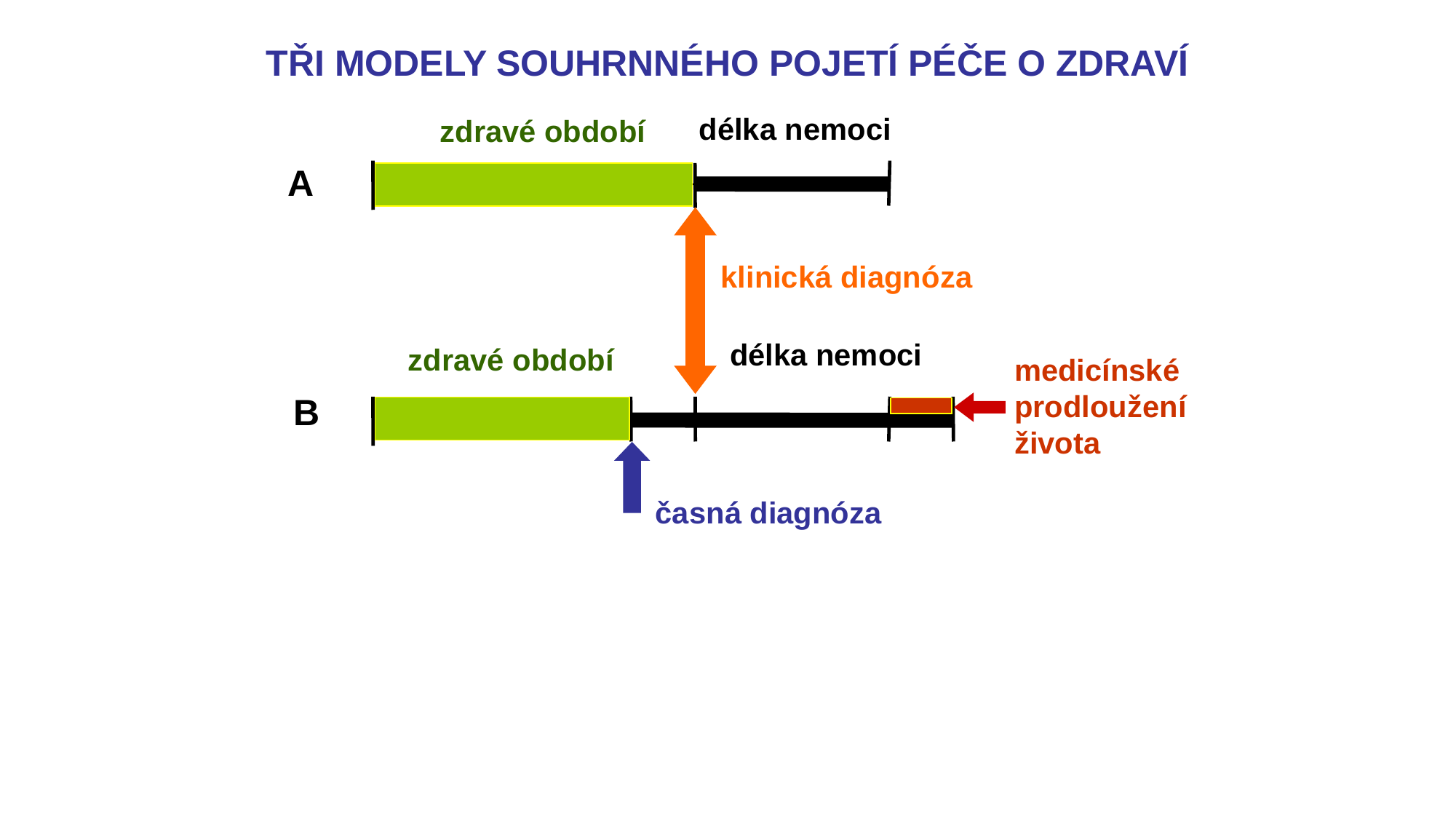

TŘI MODELY SOUHRNNÉHO POJETÍ PÉČE O ZDRAVÍ
délka nemoci
zdravé období

A

klinická diagnóza
délka nemoci
zdravé období
medicínské prodloužení života
B

časná diagnóza